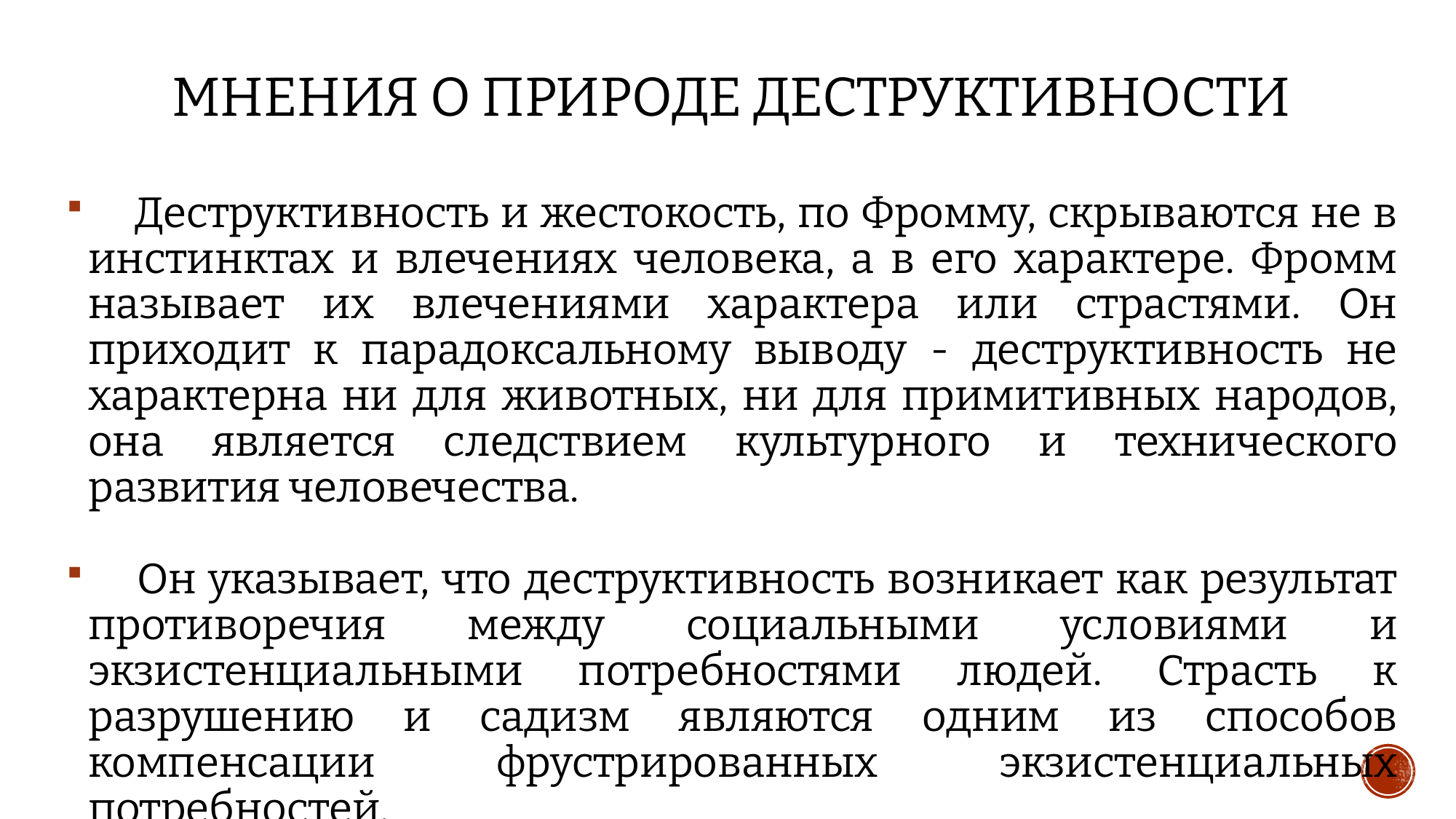

# Мнения о природе деструктивности
    Деструктивность и жестокость, по Фромму, скрываются не в инстинктах и влечениях человека, а в его характере. Фромм называет их влечениями характера или страстями. Он приходит к парадоксальному выводу - деструктивность не характерна ни для животных, ни для примитивных народов, она является следствием культурного и технического развития человечества.

    Он указывает, что деструктивность возникает как результат противоречия между социальными условиями и экзистенциальными потребностями людей. Страсть к разрушению и садизм являются одним из способов компенсации фрустрированных экзистенциальных потребностей.